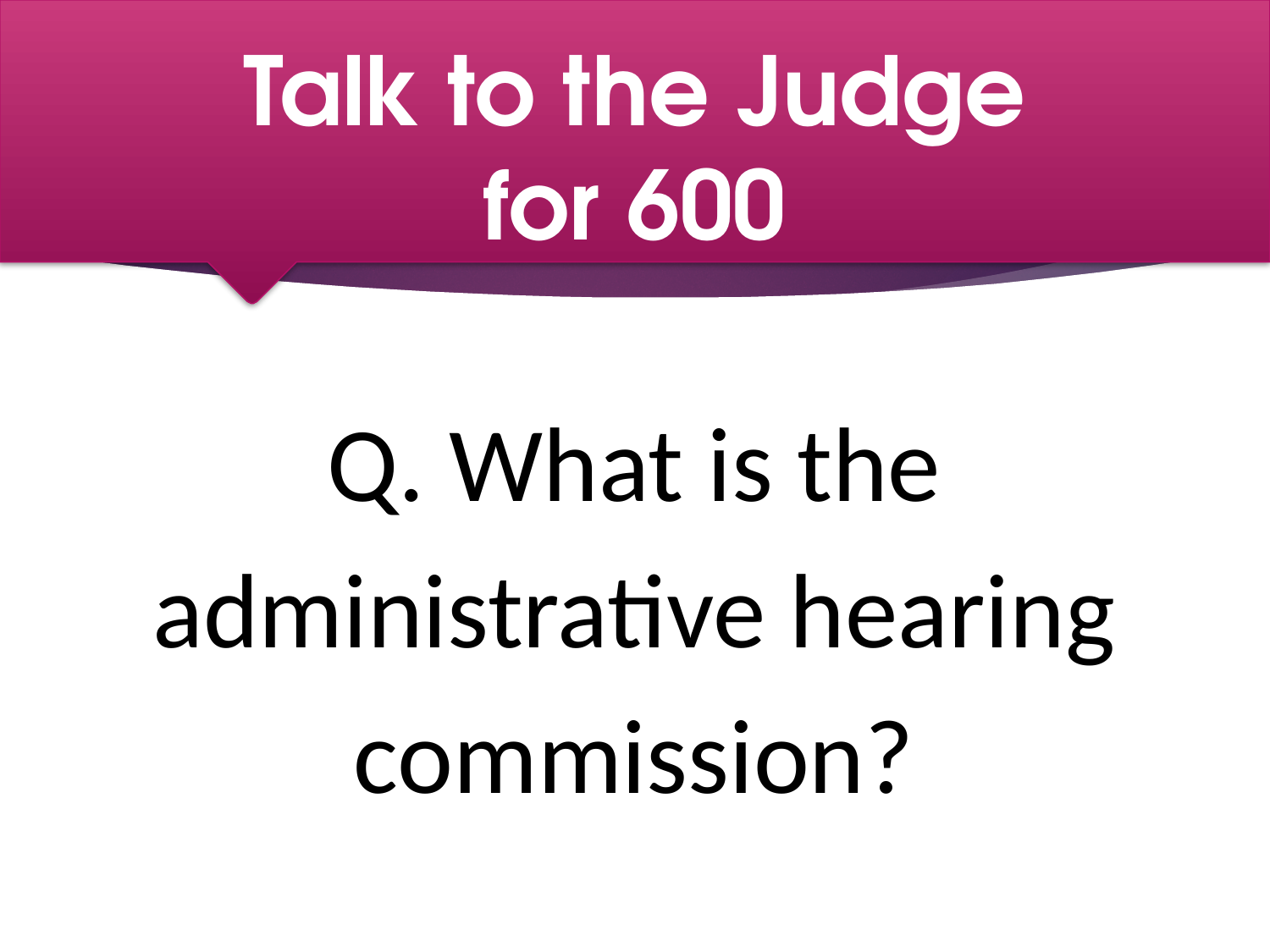

Talk to the Judge
for 600

Q. What is the administrative hearing commission?